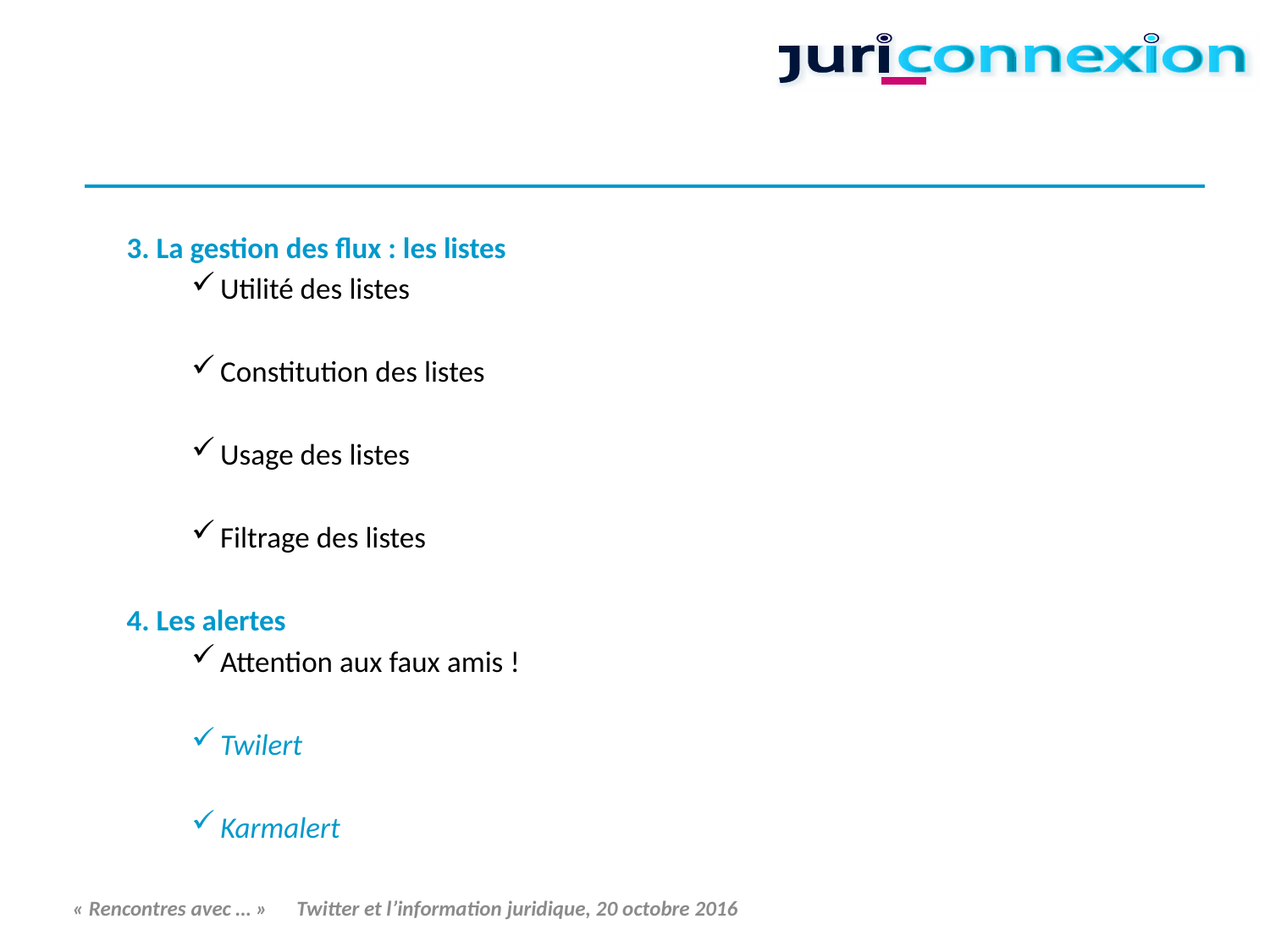

#
3. La gestion des flux : les listes
Utilité des listes

Constitution des listes

Usage des listes

Filtrage des listes

4. Les alertes
Attention aux faux amis !

Twilert

Karmalert